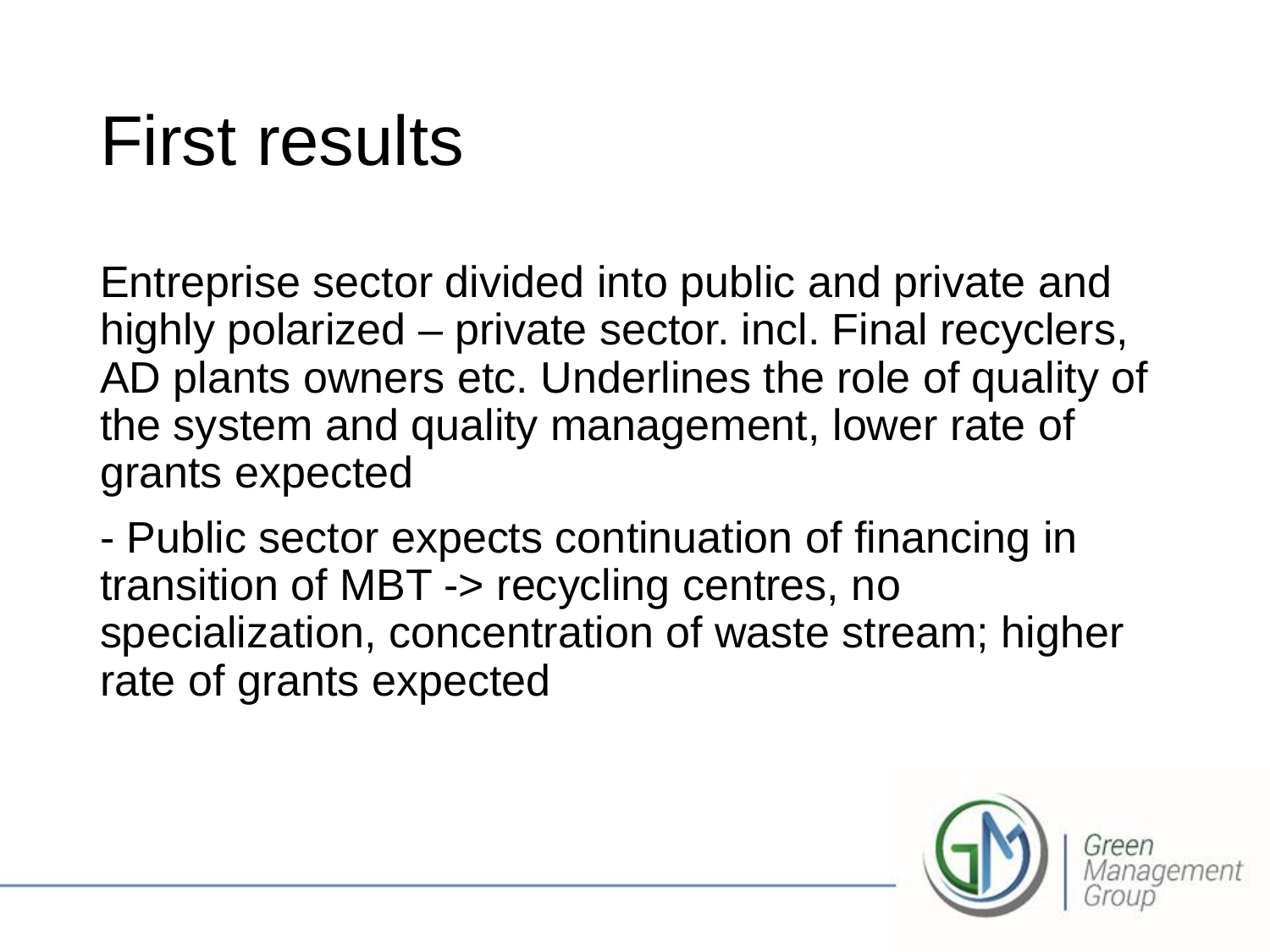

# First results
Entreprise sector divided into public and private and highly polarized – private sector. incl. Final recyclers, AD plants owners etc. Underlines the role of quality of the system and quality management, lower rate of grants expected
- Public sector expects continuation of financing in transition of MBT -> recycling centres, no specialization, concentration of waste stream; higher rate of grants expected